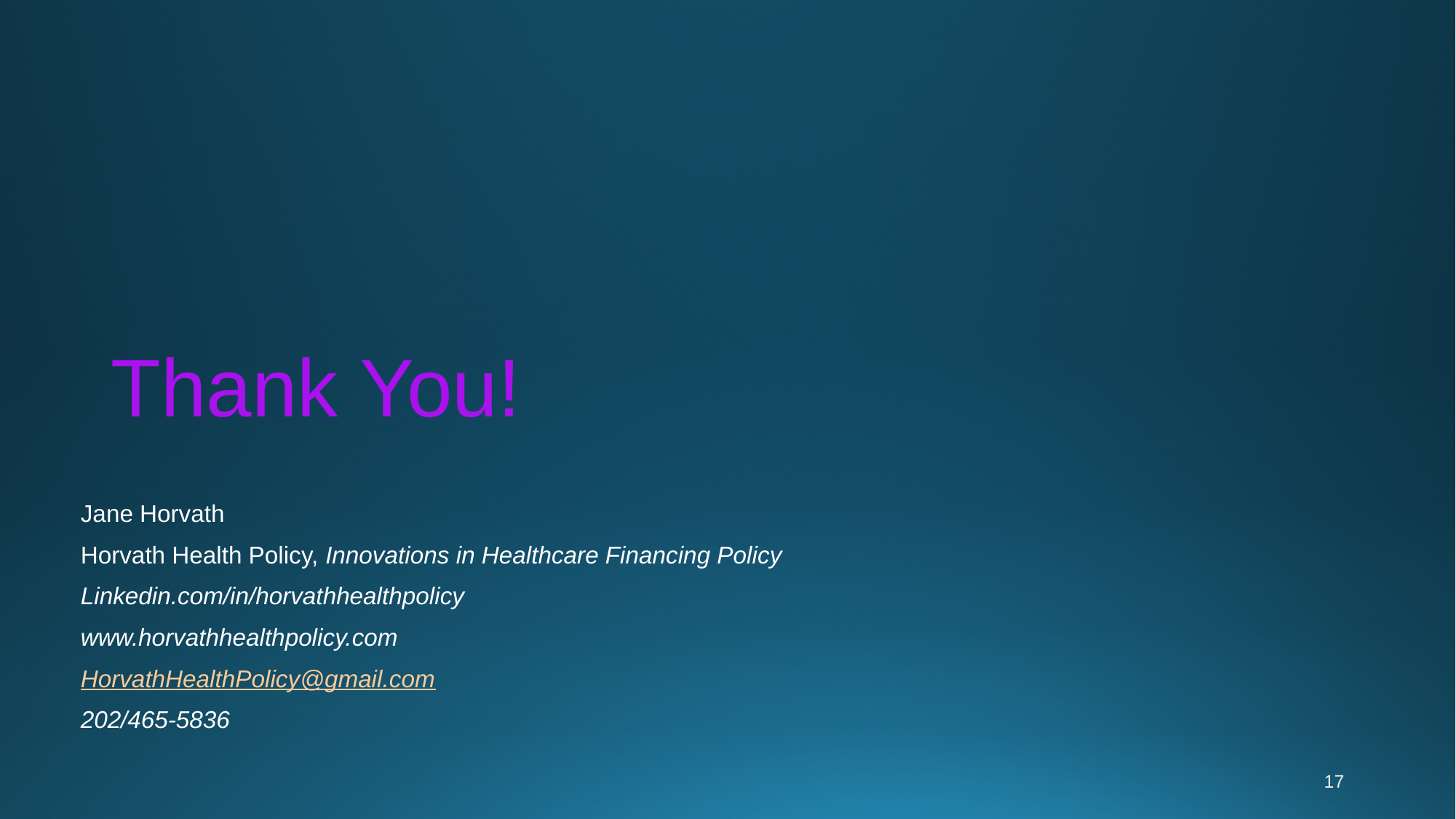

# Thank You!
Jane Horvath
Horvath Health Policy, Innovations in Healthcare Financing Policy
Linkedin.com/in/horvathhealthpolicy
www.horvathhealthpolicy.com
HorvathHealthPolicy@gmail.com
202/465-5836

17